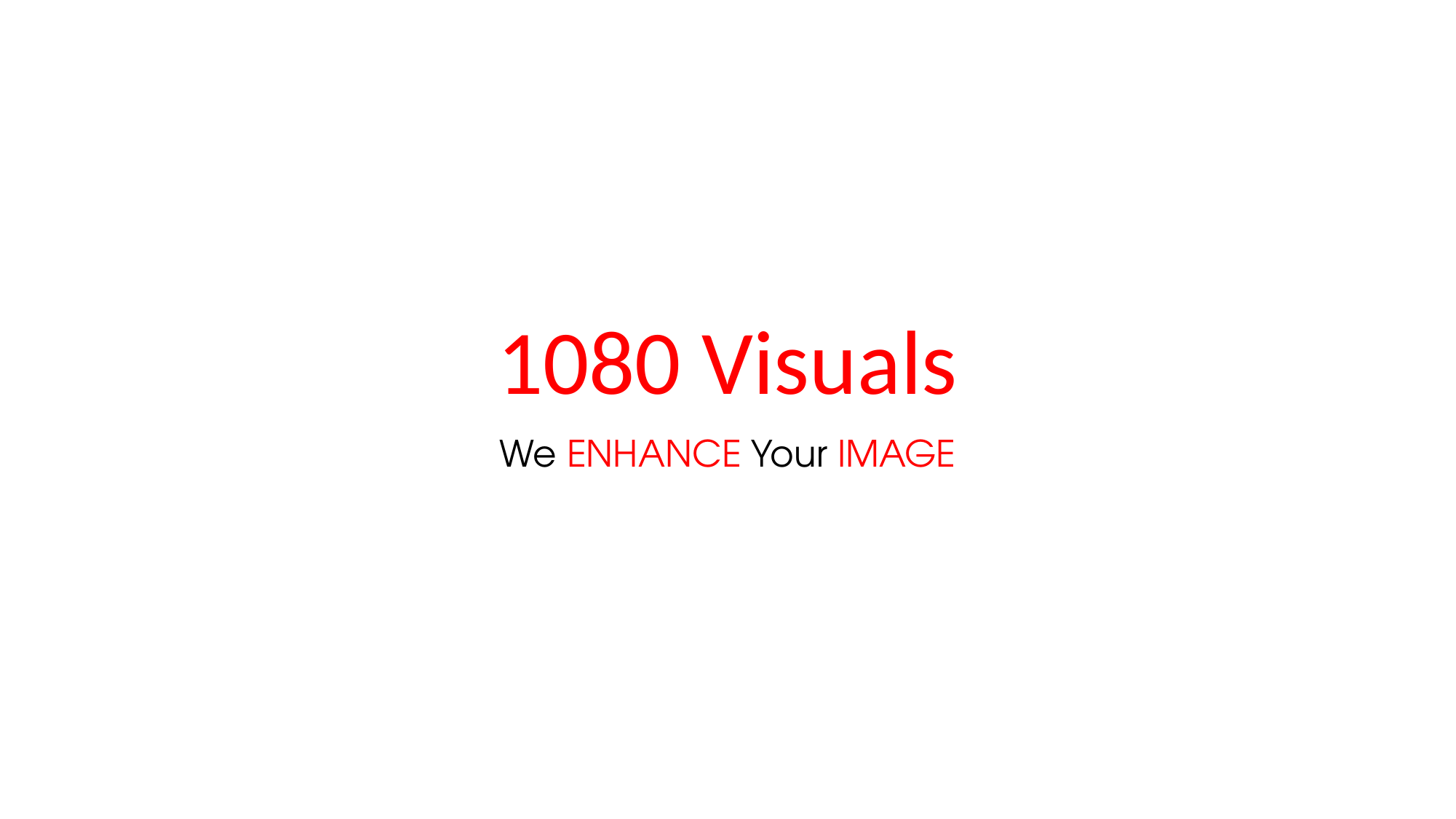

# 1080 Visuals
We ENHANCE Your IMAGE